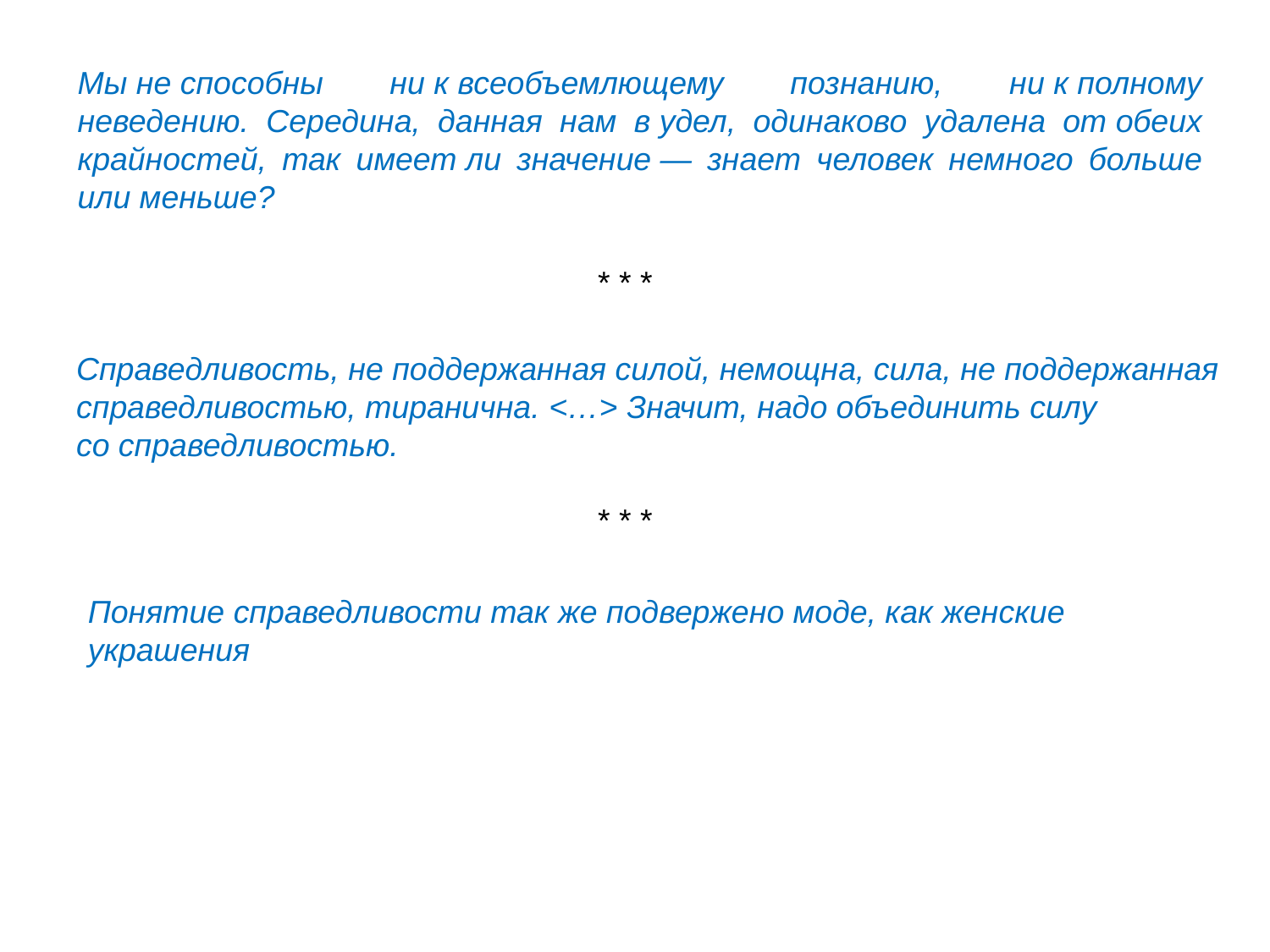

Мы не способны ни к всеобъемлющему познанию, ни к полному неведению. Середина, данная нам в удел, одинаково удалена от обеих крайностей, так имеет ли значение — знает человек немного больше или меньше?
* * *
Справедливость, не поддержанная силой, немощна, сила, не поддержанная справедливостью, тиранична. <…> Значит, надо объединить силу со справедливостью.
* * *
Понятие справедливости так же подвержено моде, как женские украшения